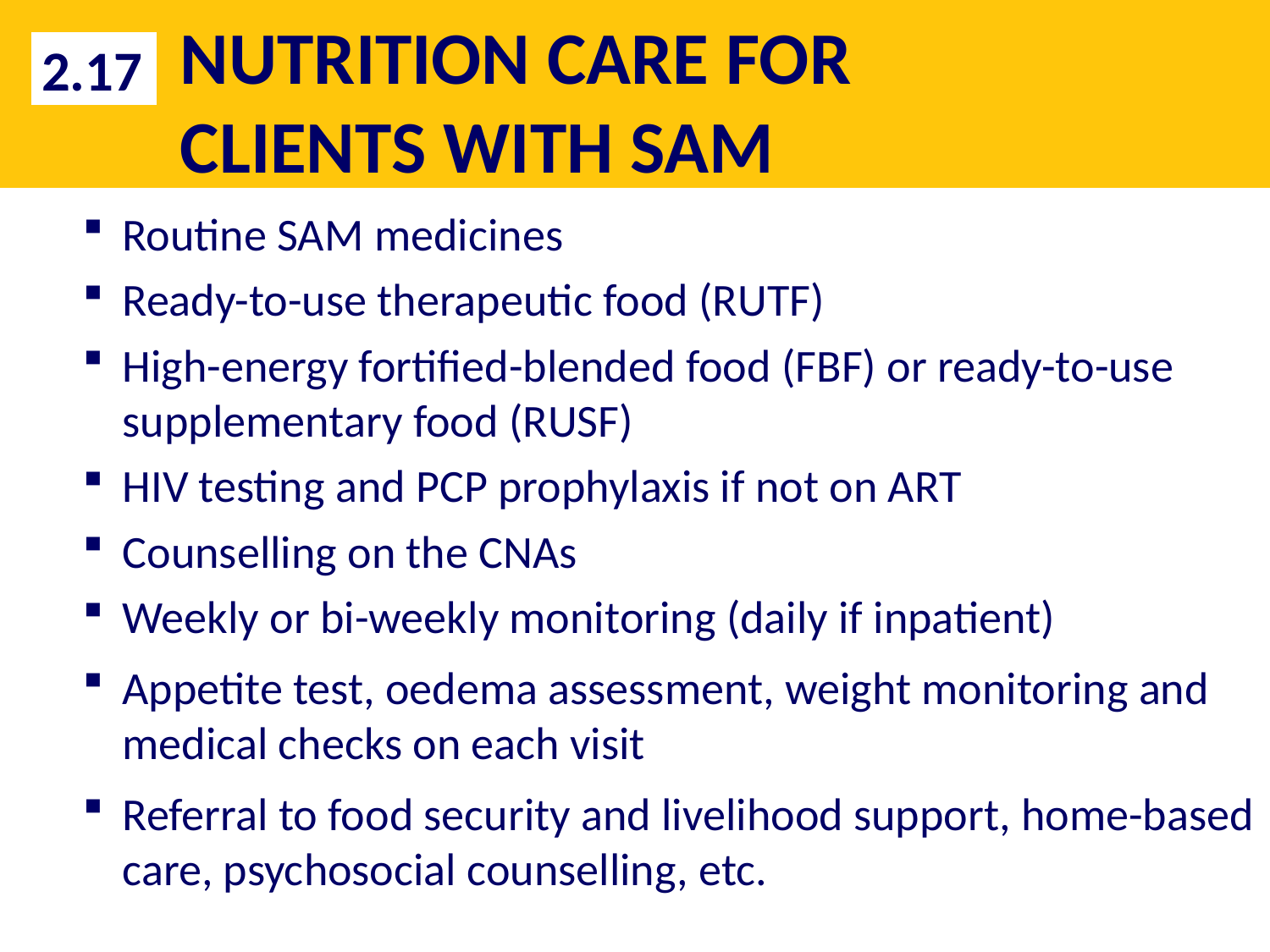

# NUTRITION CARE FOR CLIENTS WITH SAM
2.17
Routine SAM medicines
Ready-to-use therapeutic food (RUTF)
High-energy fortified-blended food (FBF) or ready-to-use supplementary food (RUSF)
HIV testing and PCP prophylaxis if not on ART
Counselling on the CNAs
Weekly or bi-weekly monitoring (daily if inpatient)
Appetite test, oedema assessment, weight monitoring and medical checks on each visit
Referral to food security and livelihood support, home-based care, psychosocial counselling, etc.